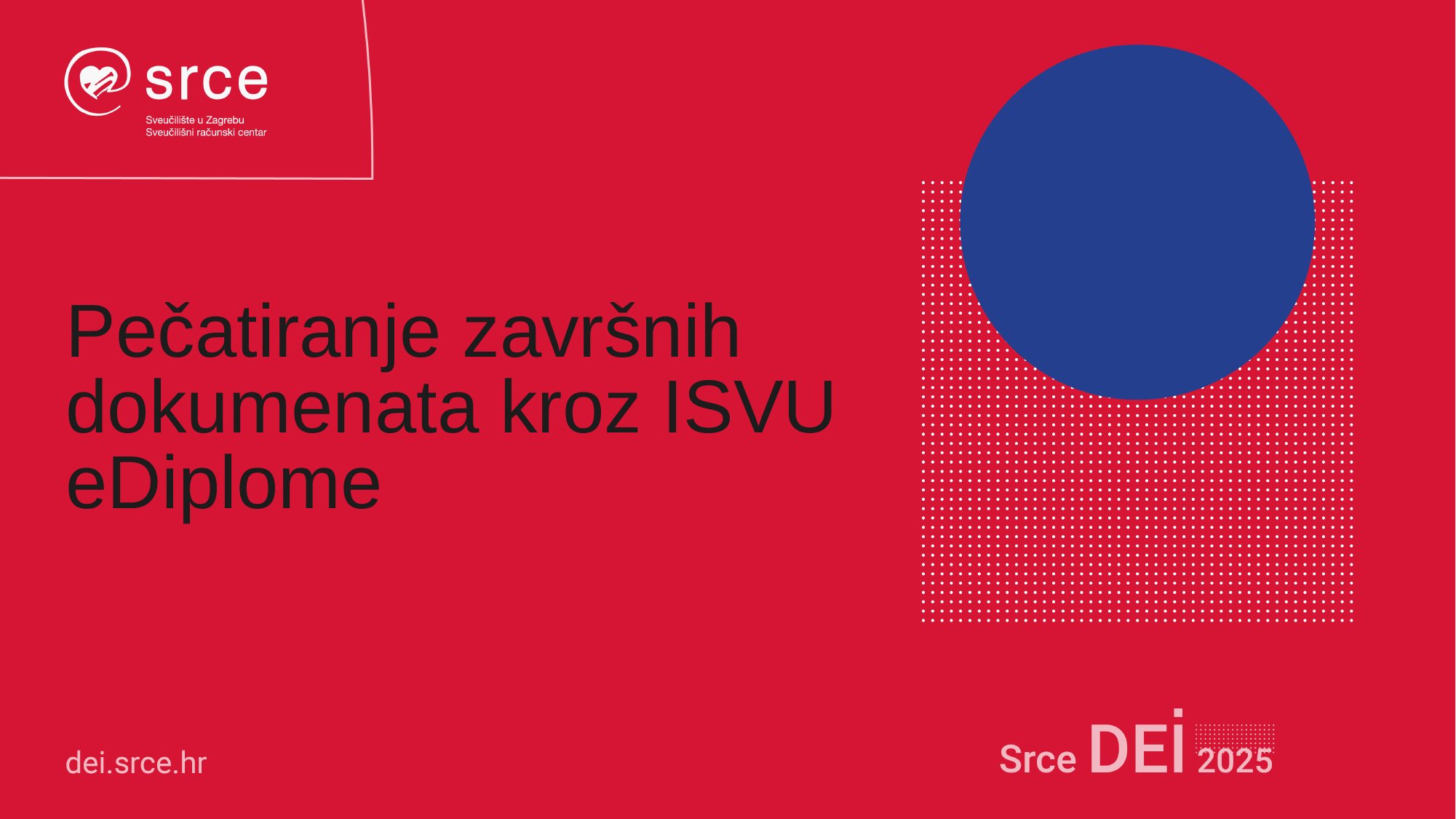

# Pečatiranje završnih dokumenata kroz ISVU eDiplome